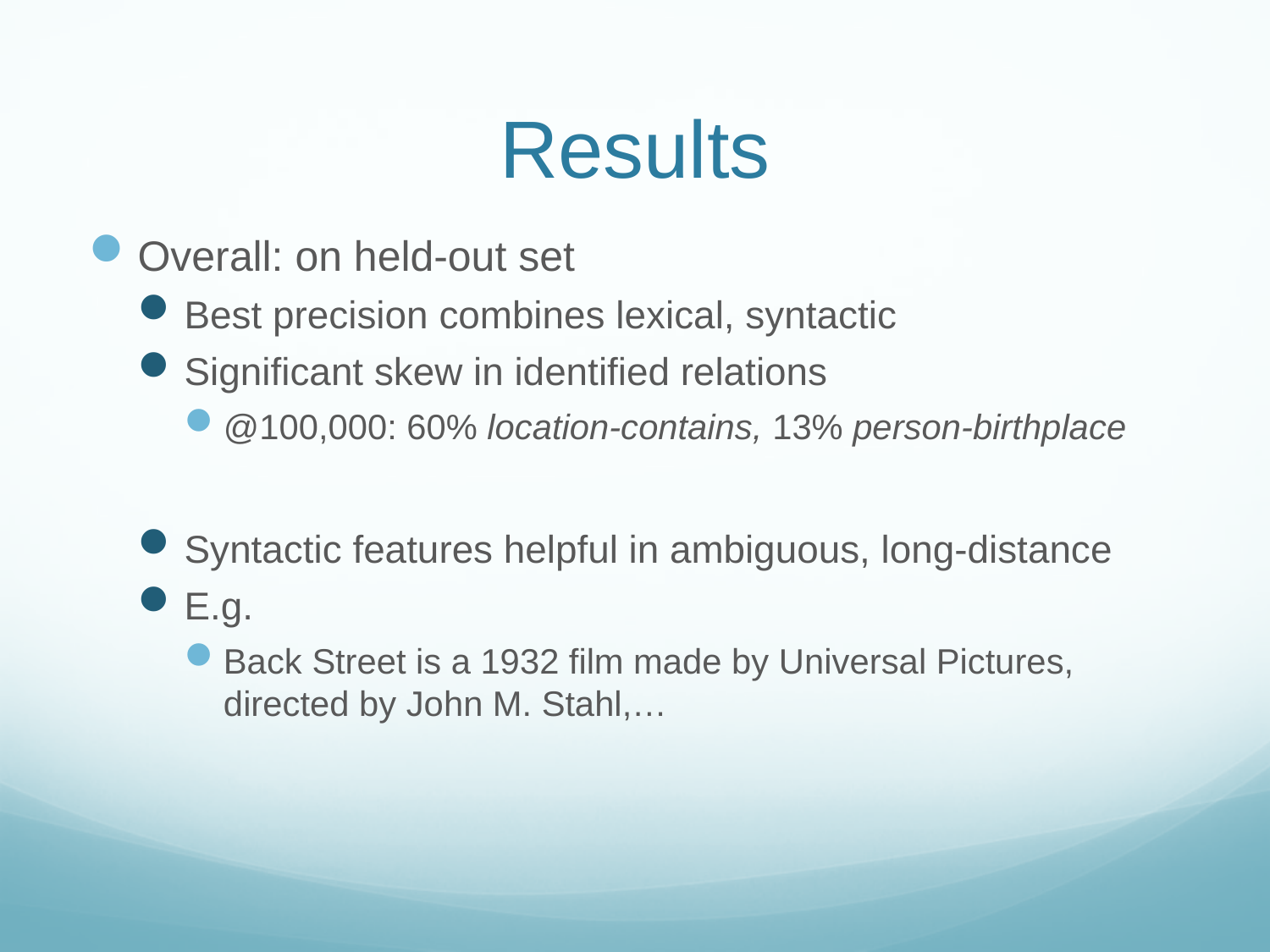

# Results
Overall: on held-out set
Best precision combines lexical, syntactic
Significant skew in identified relations
@100,000: 60% location-contains, 13% person-birthplace

Syntactic features helpful in ambiguous, long-distance
E.g.
Back Street is a 1932 film made by Universal Pictures, directed by John M. Stahl,…